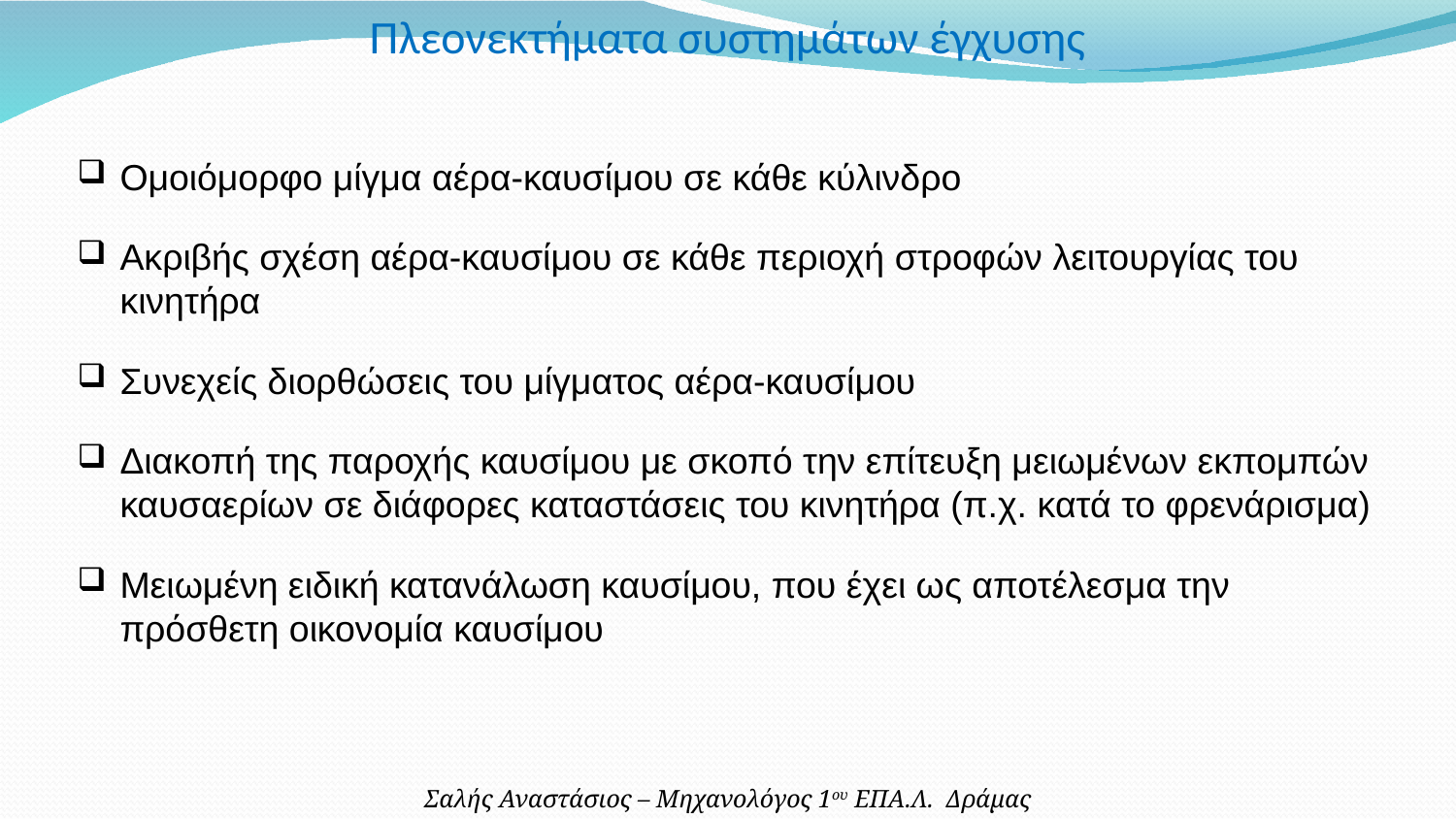

Πλεονεκτήματα συστημάτων έγχυσης
Ομοιόμορφο μίγμα αέρα-καυσίμου σε κάθε κύλινδρο
Ακριβής σχέση αέρα-καυσίμου σε κάθε περιοχή στροφών λειτουργίας του κινητήρα
Συνεχείς διορθώσεις του μίγματος αέρα-καυσίμου
Διακοπή της παροχής καυσίμου με σκοπό την επίτευξη μειωμένων εκπομπών καυσαερίων σε διάφορες καταστάσεις του κινητήρα (π.χ. κατά το φρενάρισμα)
Μειωμένη ειδική κατανάλωση καυσίμου, που έχει ως αποτέλεσμα την πρόσθετη οικονομία καυσίμου